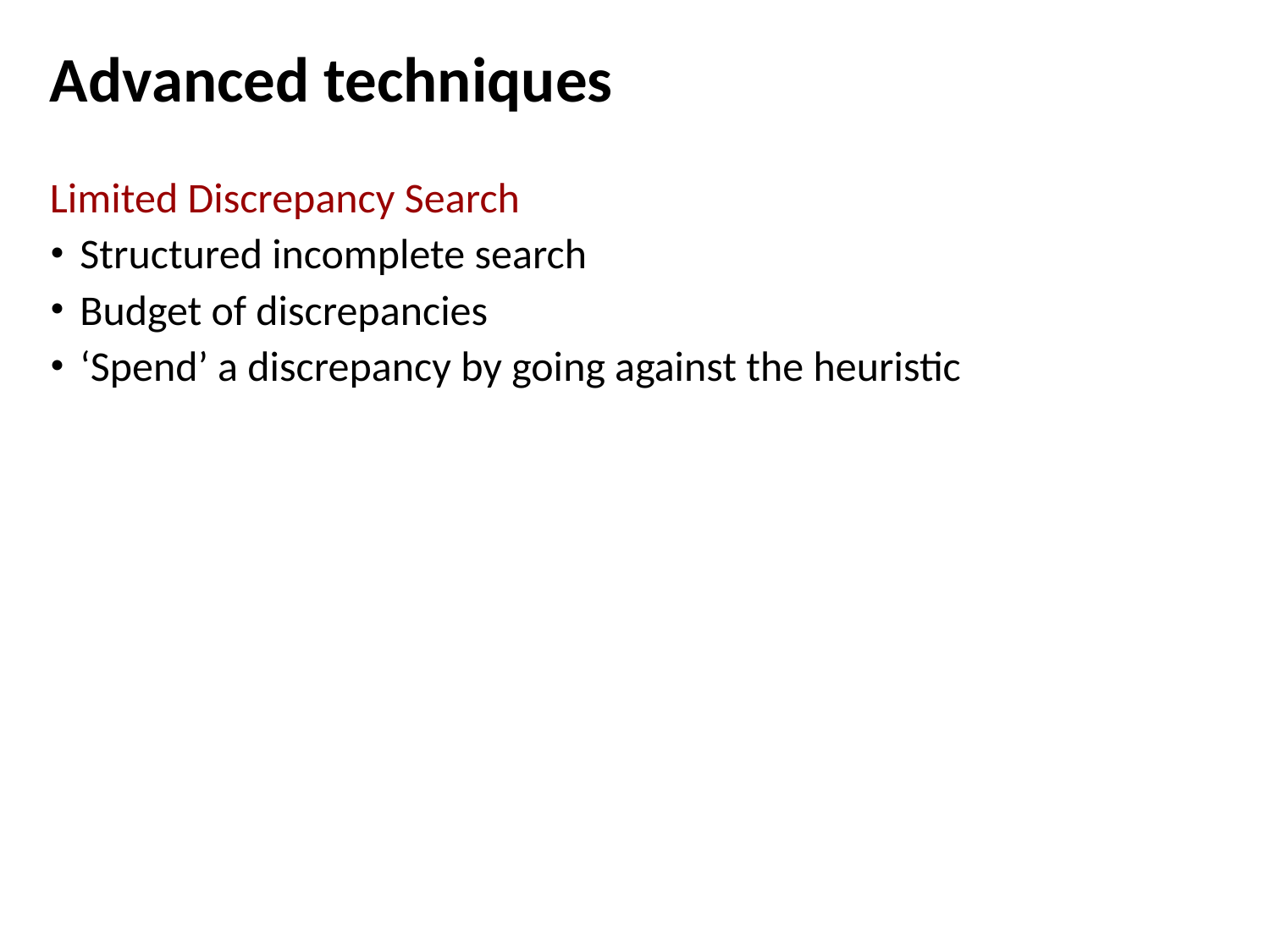

# Advanced techniques
Limited Discrepancy Search
Structured incomplete search
Budget of discrepancies
‘Spend’ a discrepancy by going against the heuristic